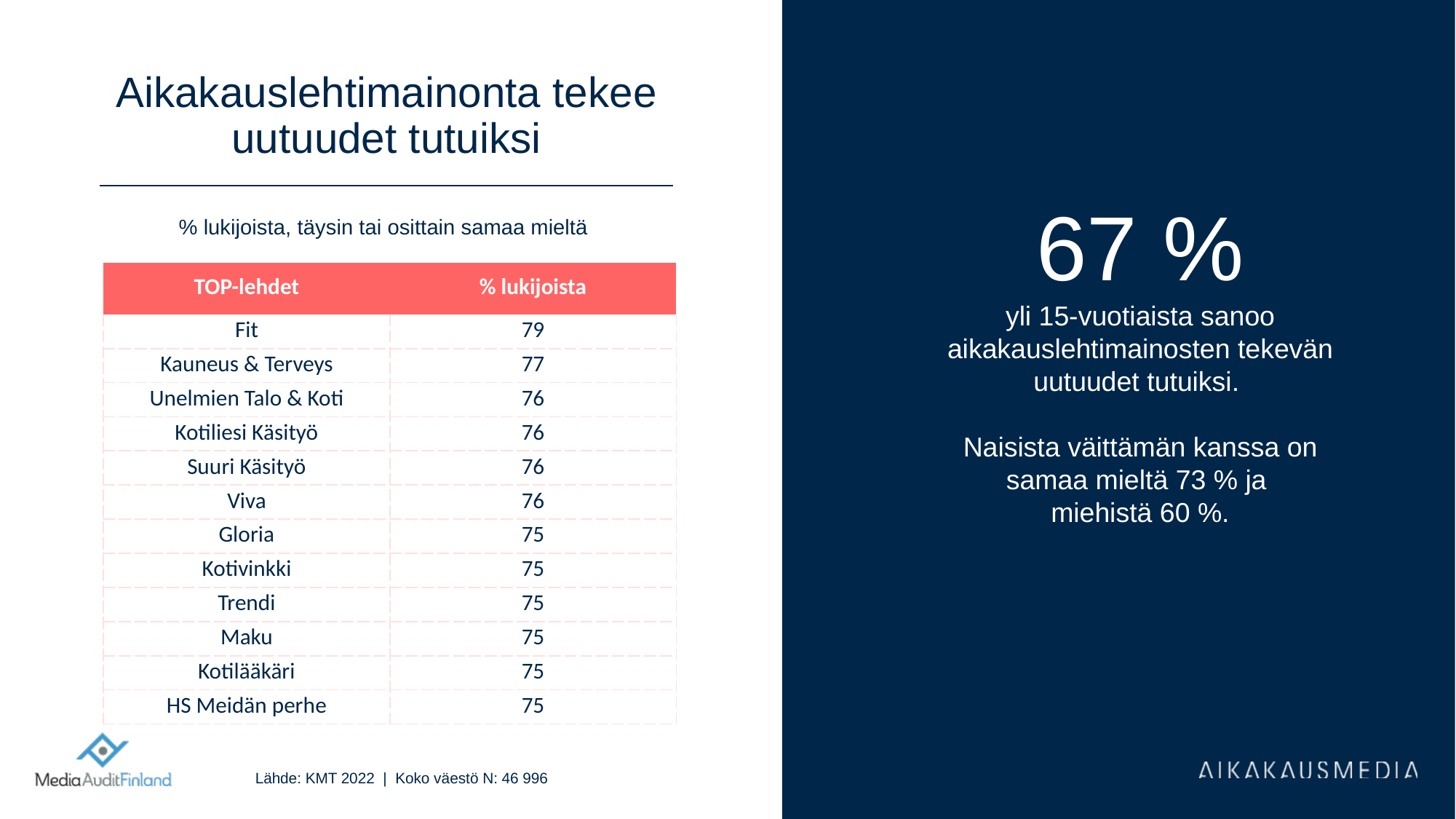

# Aikakauslehtimainonta tekee uutuudet tutuiksi

67 %
yli 15-vuotiaista sanoo aikakauslehtimainosten tekevän uutuudet tutuiksi.

Naisista väittämän kanssa on samaa mieltä 73 % ja
miehistä 60 %.

% lukijoista, täysin tai osittain samaa mieltä
| TOP-lehdet | % lukijoista |
| --- | --- |
| Fit | 79 |
| Kauneus & Terveys | 77 |
| Unelmien Talo & Koti | 76 |
| Kotiliesi Käsityö | 76 |
| Suuri Käsityö | 76 |
| Viva | 76 |
| Gloria | 75 |
| Kotivinkki | 75 |
| Trendi | 75 |
| Maku | 75 |
| Kotilääkäri | 75 |
| HS Meidän perhe | 75 |
Lähde: KMT 2022  |  Koko väestö N: 46 996